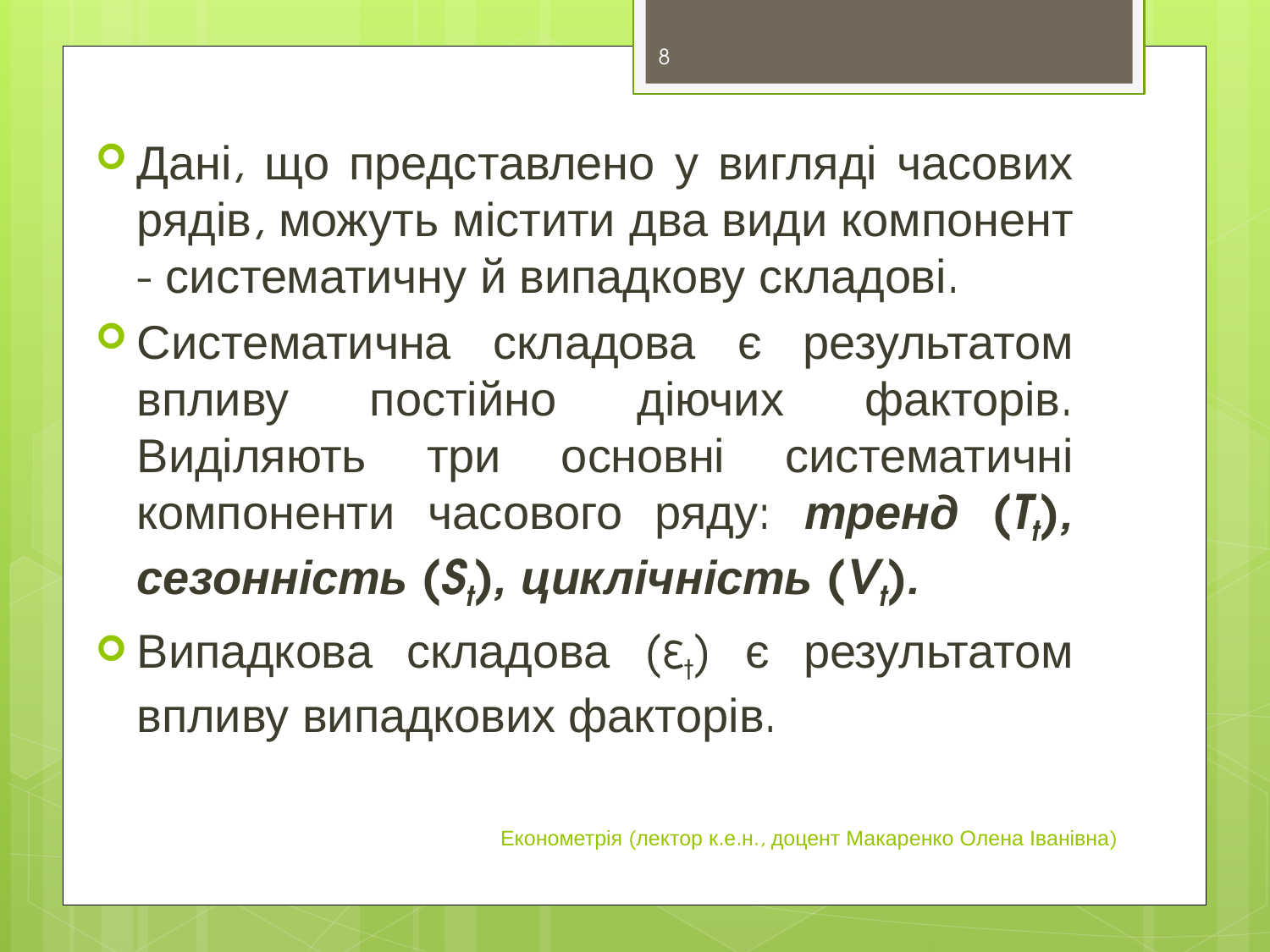

8
Дані, що представлено у вигляді часових рядів, можуть містити два види компонент ‑ систематичну й випадкову складові.
Систематична складова є результатом впливу постійно діючих факторів. Виділяють три основні систематичні компоненти часового ряду: тренд (Tt), сезонність (St), циклічність (Vt).
Випадкова складова (εt) є результатом впливу випадкових факторів.

Економетрія (лектор к.е.н., доцент Макаренко Олена Іванівна)